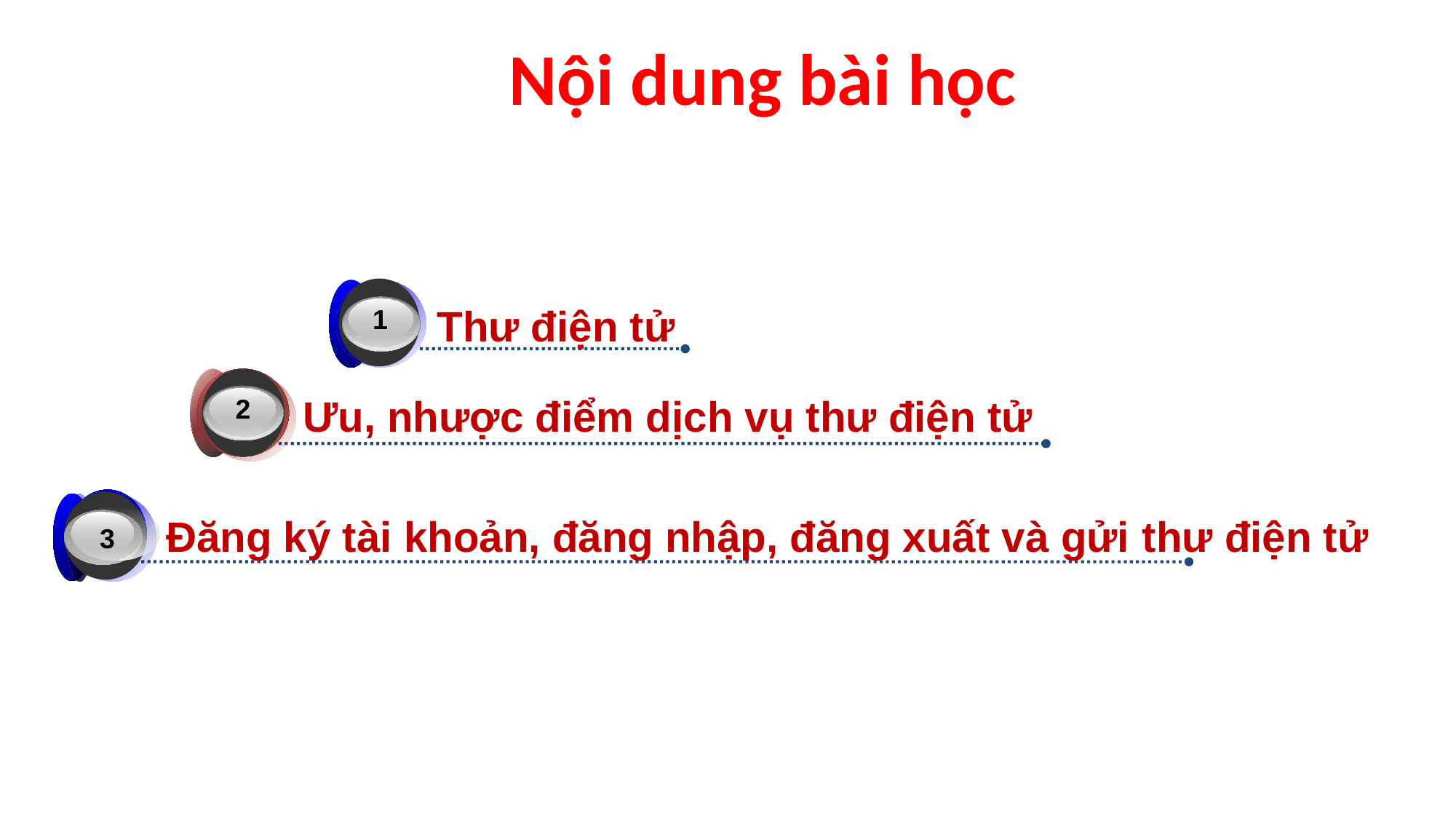

# Nội dung bài học

3

1
Thư điện tử

Ưu, nhược điểm dịch vụ thư điện tử
2

3

3
Đăng ký tài khoản, đăng nhập, đăng xuất và gửi thư điện tử